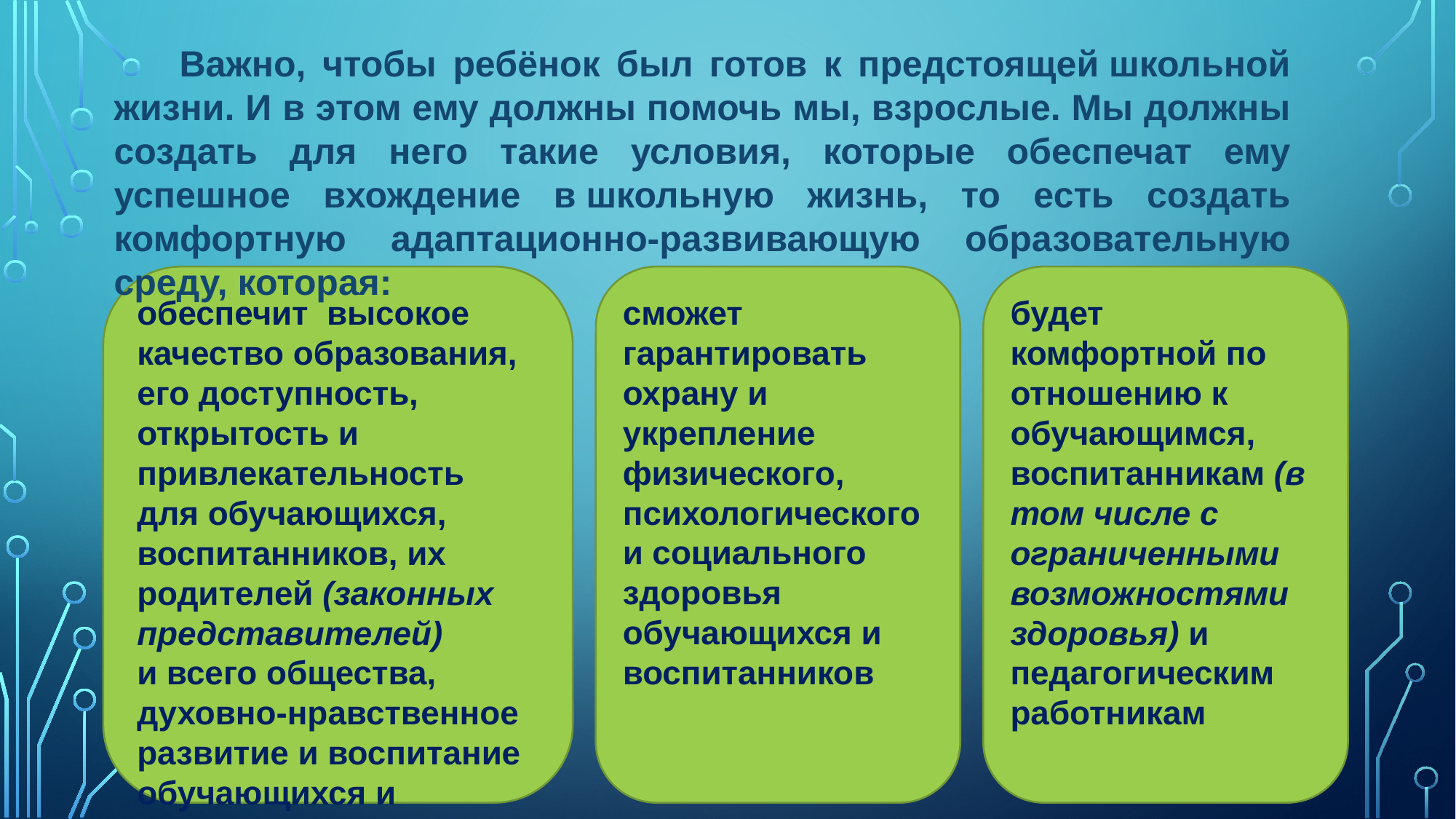

Важно, чтобы ребёнок был готов к предстоящей школьной жизни. И в этом ему должны помочь мы, взрослые. Мы должны создать для него такие условия, которые обеспечат ему успешное вхождение в школьную жизнь, то есть создать комфортную адаптационно-развивающую образовательную среду, которая:

обеспечит  высокое качество образования, его доступность, открытость и привлекательность
для обучающихся, воспитанников, их родителей (законных представителей)
и всего общества, духовно-нравственное развитие и воспитание обучающихся и воспитанников

сможет гарантировать охрану и укрепление физического, психологического и социального здоровья обучающихся и воспитанников
будет комфортной по отношению к обучающимся, воспитанникам (в том числе с ограниченными возможностями здоровья) и педагогическим работникам